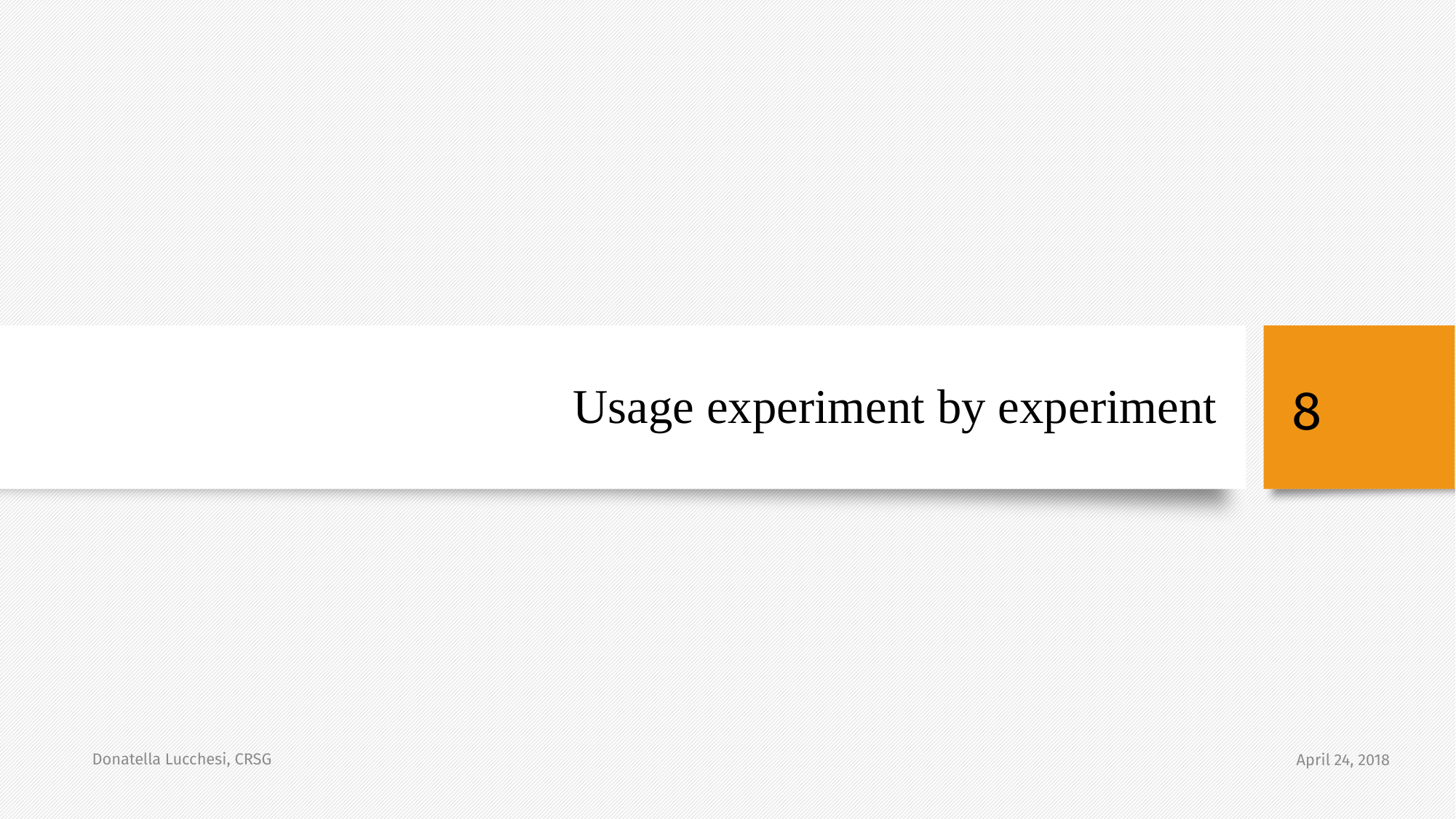

# Usage experiment by experiment
8
Donatella Lucchesi, CRSG
April 24, 2018